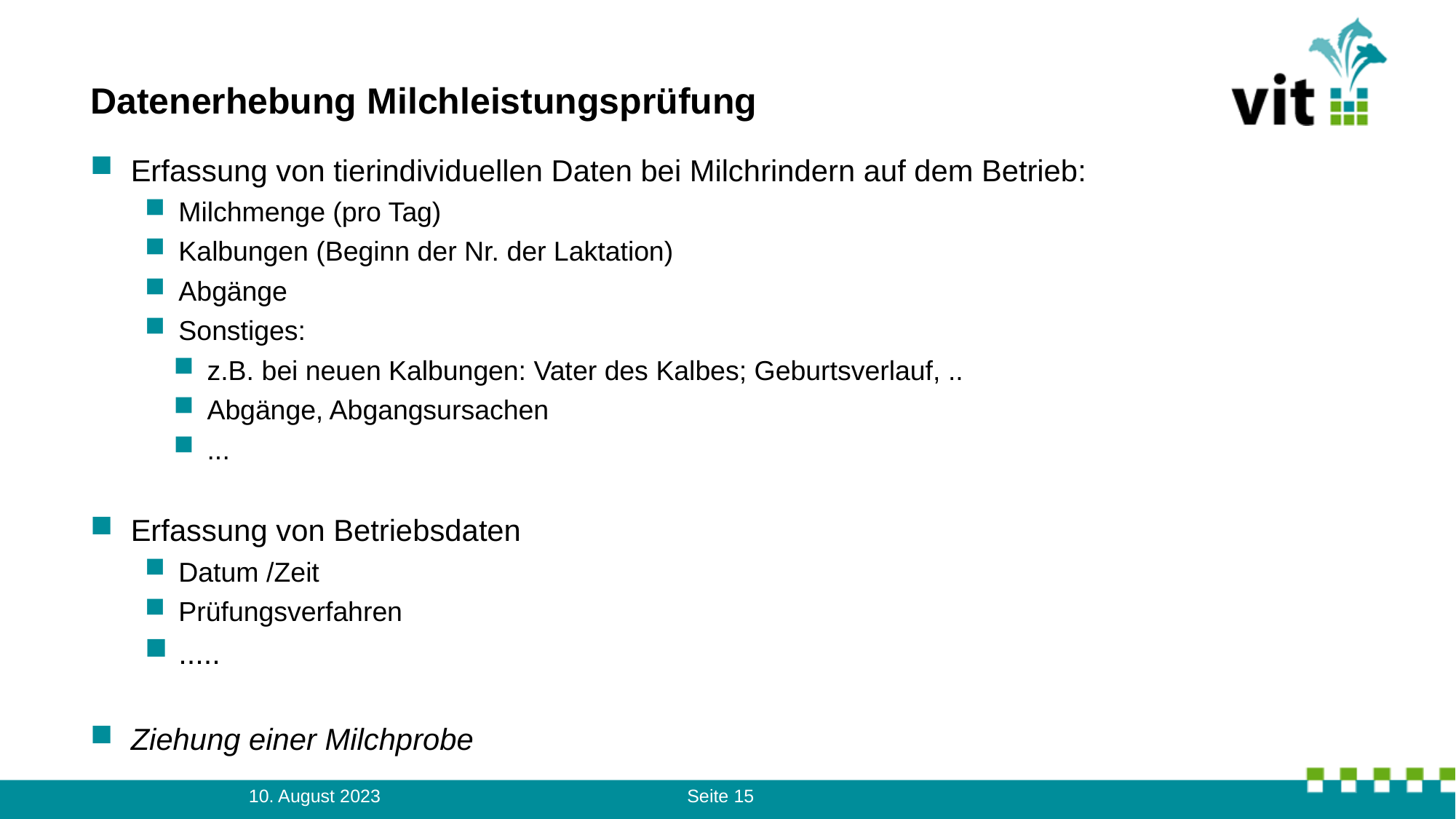

# Datenerhebung Milchleistungsprüfung
Erfassung von tierindividuellen Daten bei Milchrindern auf dem Betrieb:
Milchmenge (pro Tag)
Kalbungen (Beginn der Nr. der Laktation)
Abgänge
Sonstiges:
 z.B. bei neuen Kalbungen: Vater des Kalbes; Geburtsverlauf, ..
 Abgänge, Abgangsursachen
 ...

Erfassung von Betriebsdaten
Datum /Zeit
Prüfungsverfahren
.....

Ziehung einer Milchprobe
10. August 2023
Seite 15